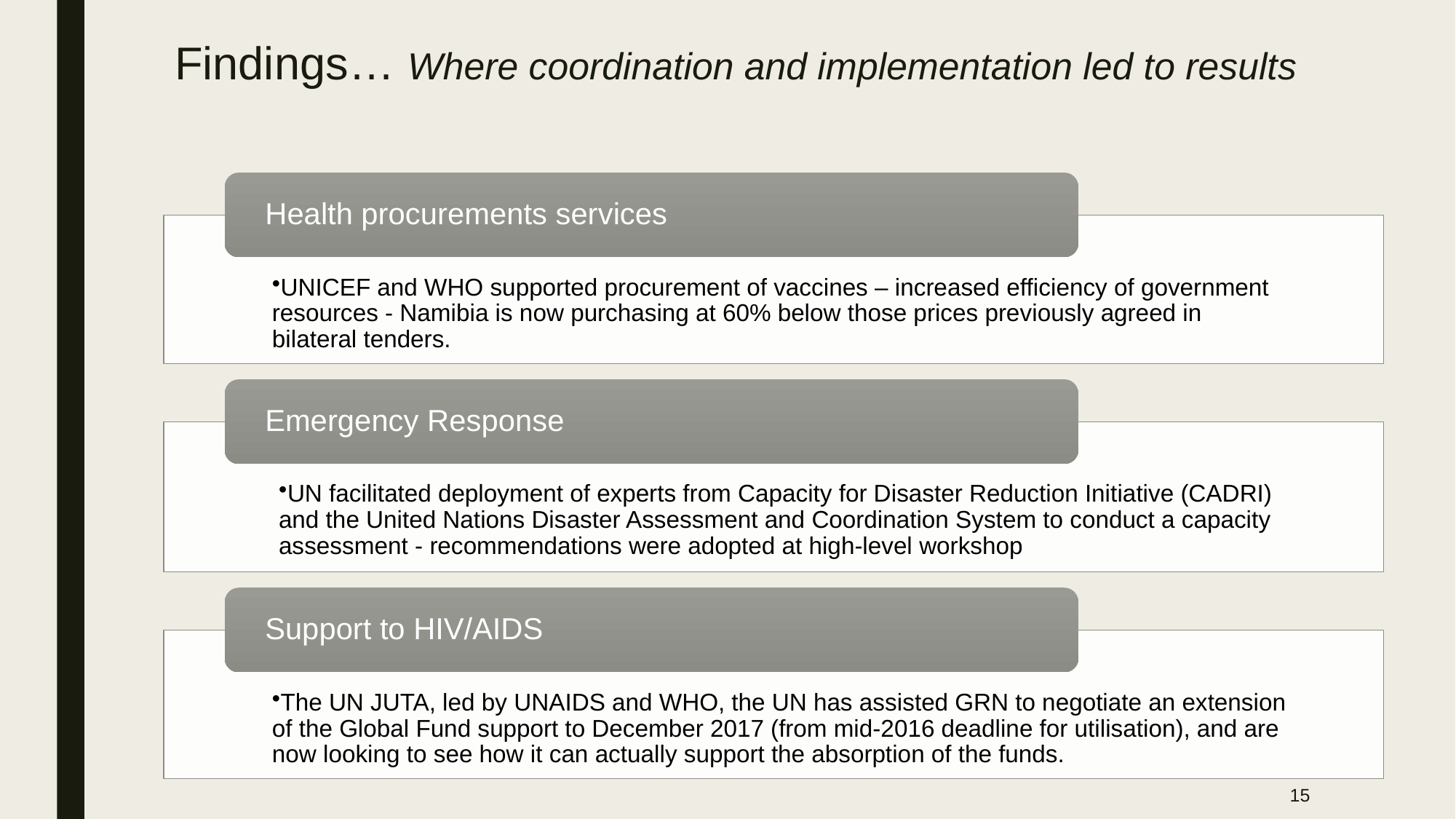

# Findings… Where coordination and implementation led to results
UNICEF and WHO supported procurement of vaccines – increased efficiency of government resources - Namibia is now purchasing at 60% below those prices previously agreed in bilateral tenders.
Health procurements services
UN facilitated deployment of experts from Capacity for Disaster Reduction Initiative (CADRI) and the United Nations Disaster Assessment and Coordination System to conduct a capacity assessment - recommendations were adopted at high-level workshop
Emergency Response
The UN JUTA, led by UNAIDS and WHO, the UN has assisted GRN to negotiate an extension of the Global Fund support to December 2017 (from mid-2016 deadline for utilisation), and are now looking to see how it can actually support the absorption of the funds.
Support to HIV/AIDS
15